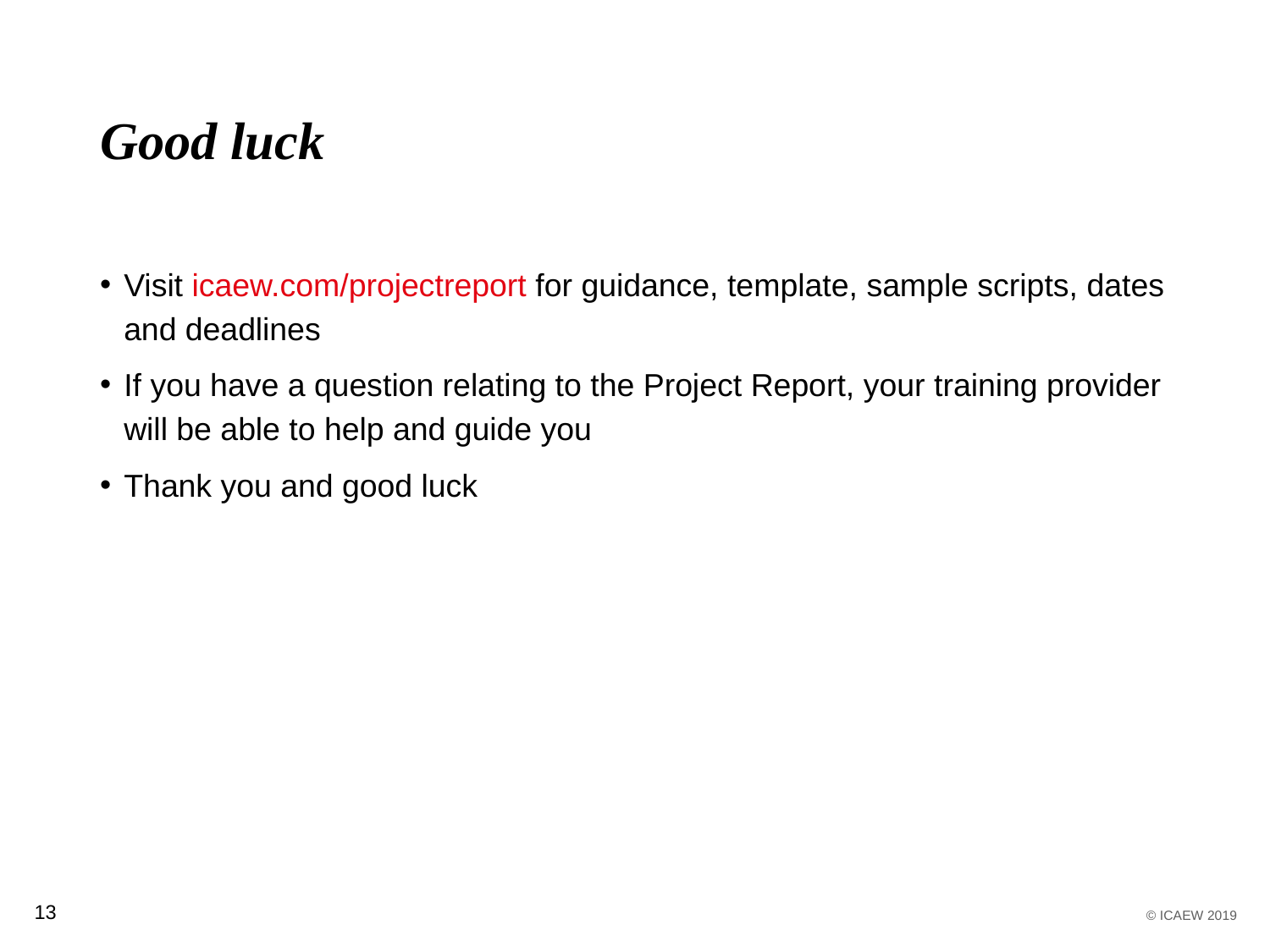

# Good luck
Visit icaew.com/projectreport for guidance, template, sample scripts, dates and deadlines
If you have a question relating to the Project Report, your training provider will be able to help and guide you
Thank you and good luck

13
© ICAEW 2019